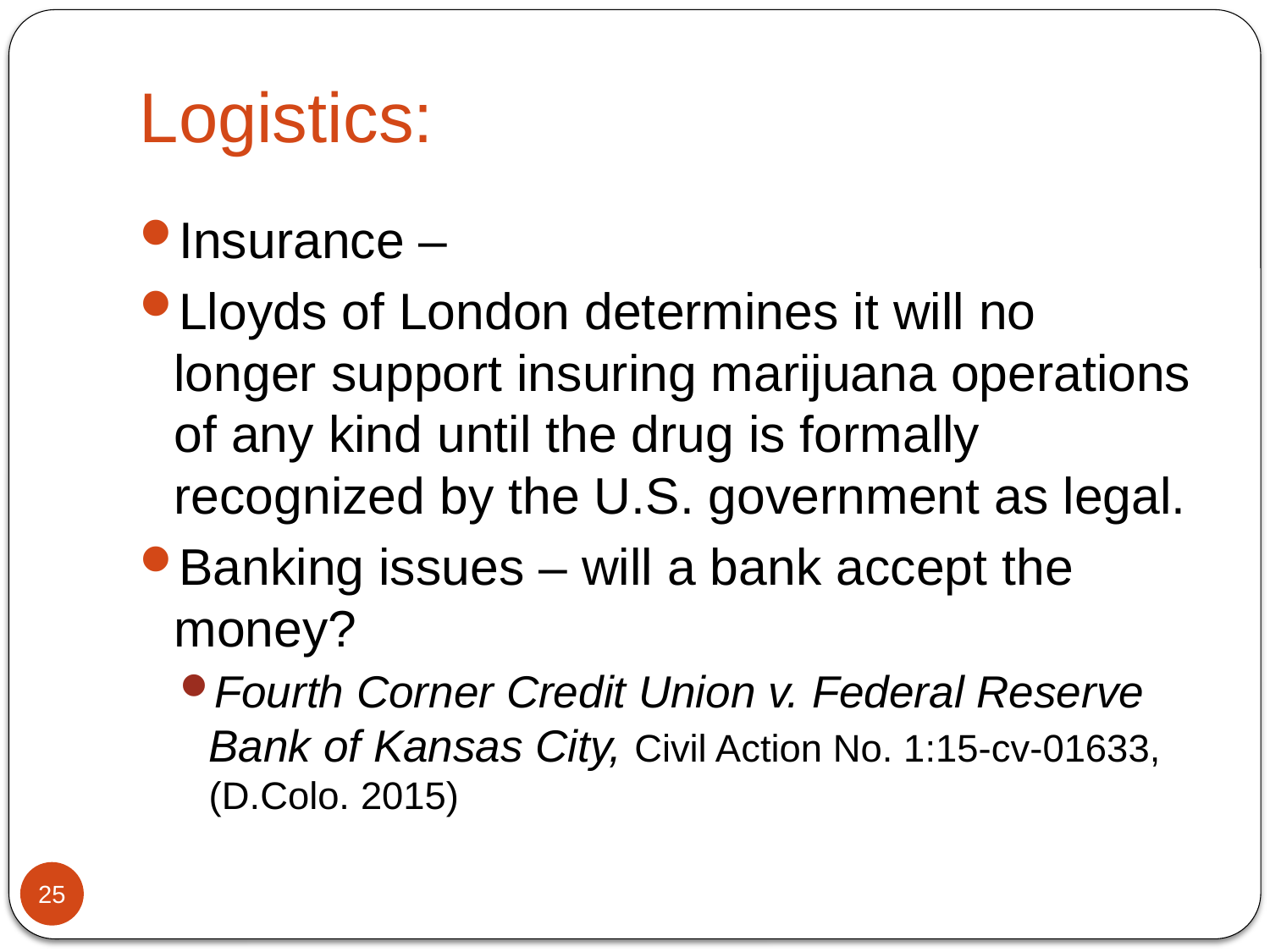

# Logistics:
Insurance –
Lloyds of London determines it will no longer support insuring marijuana operations of any kind until the drug is formally recognized by the U.S. government as legal.
Banking issues – will a bank accept the money?
Fourth Corner Credit Union v. Federal Reserve Bank of Kansas City, Civil Action No. 1:15-cv-01633, (D.Colo. 2015)

25